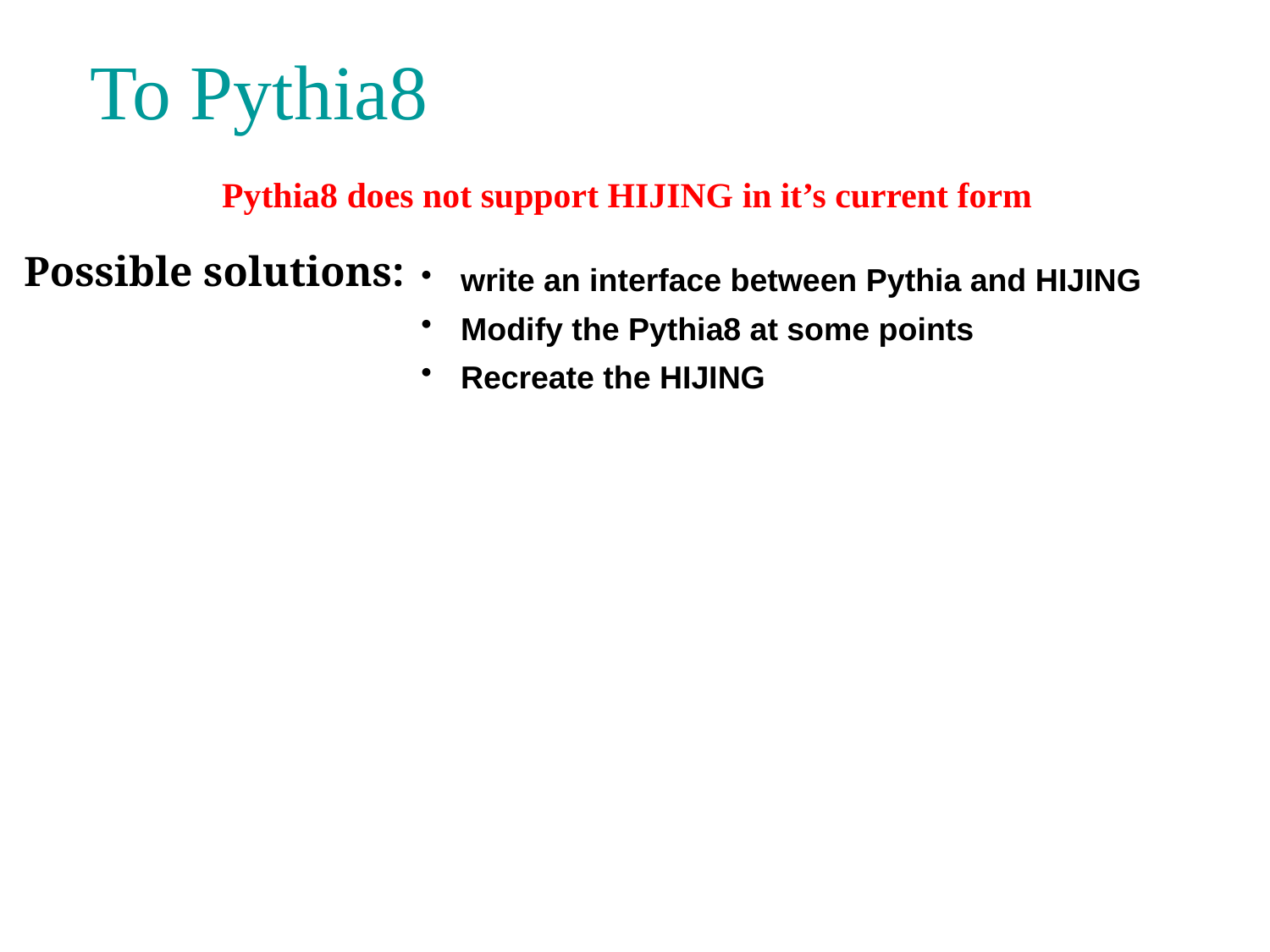

To Pythia8
Pythia8 does not support HIJING in it’s current form
Possible solutions:
write an interface between Pythia and HIJING
Modify the Pythia8 at some points
Recreate the HIJING